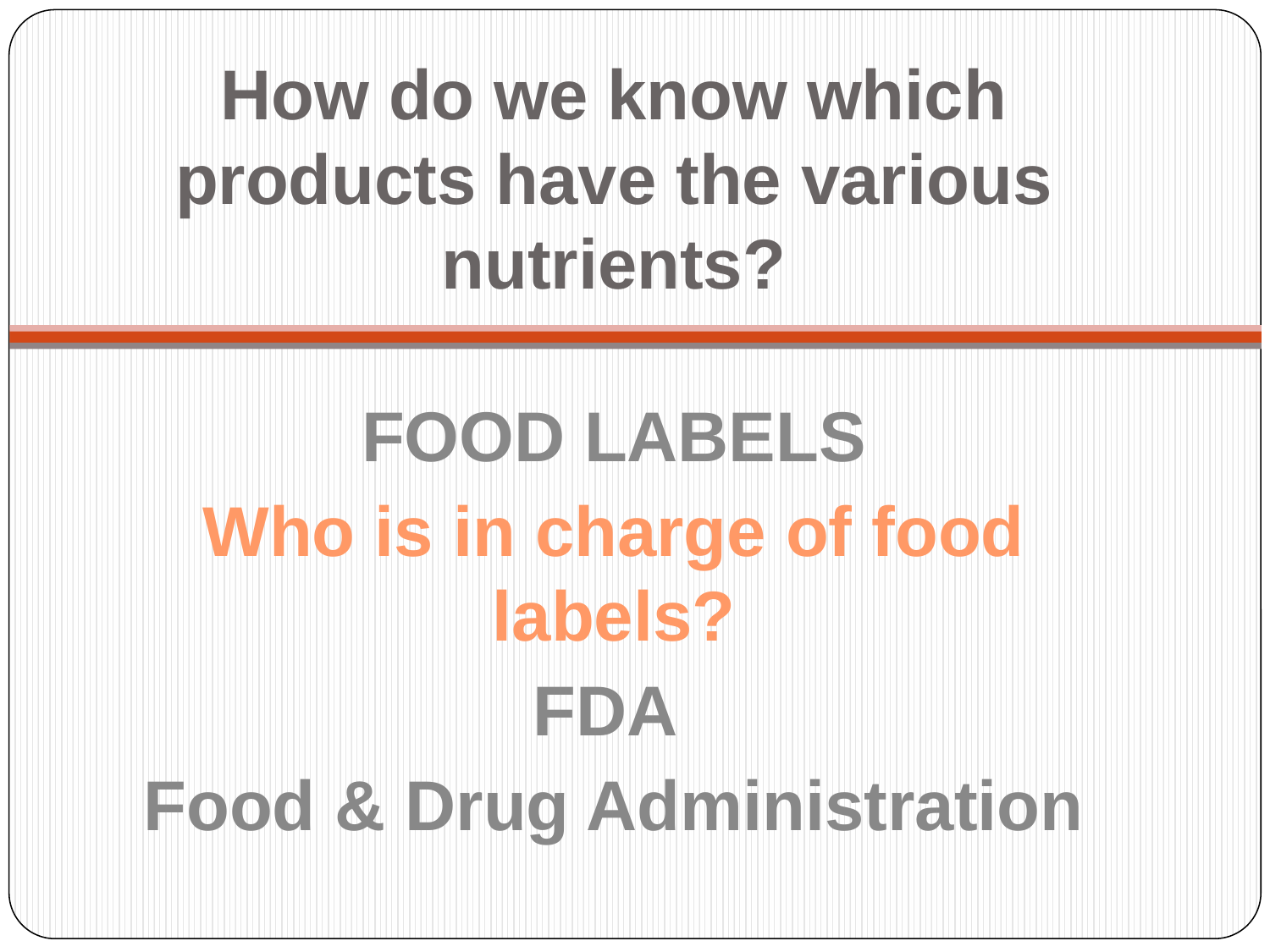

# How do we know which products have the various nutrients?
FOOD LABELS
Who is in charge of food labels?
FDA
Food & Drug Administration